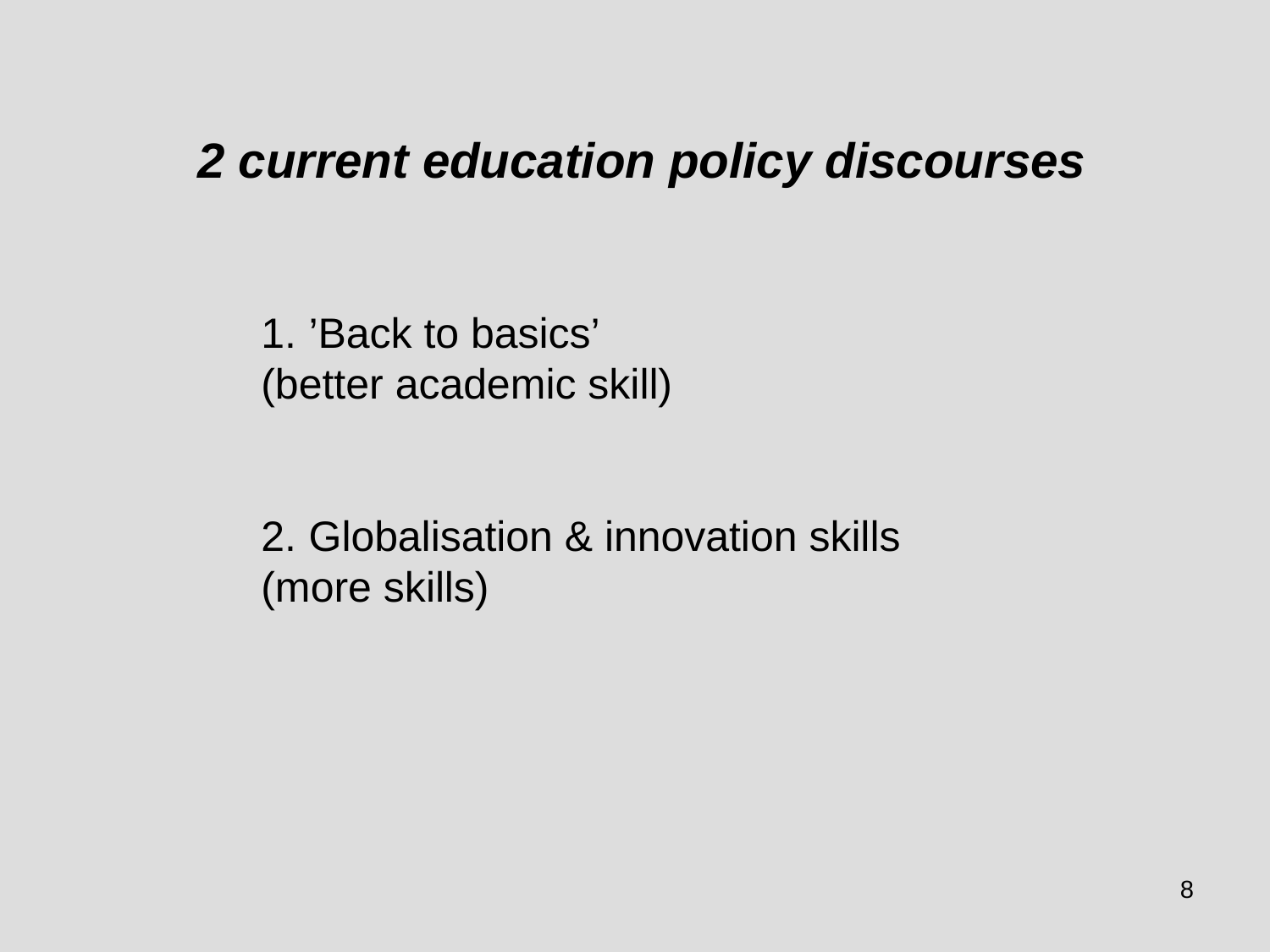

2 current education policy discourses

’Back to basics’
(better academic skill)

Globalisation & innovation skills
(more skills)
8